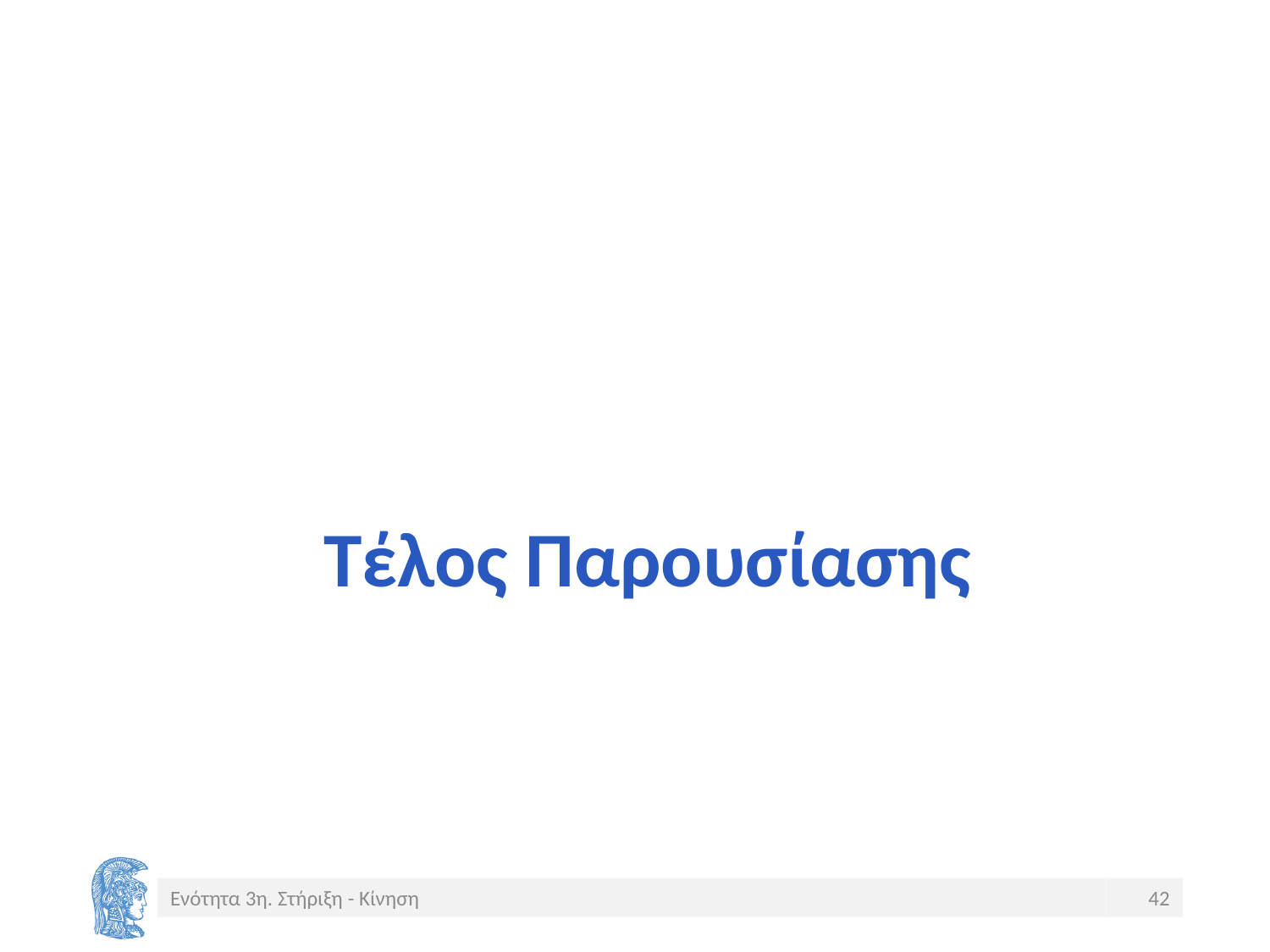

# Τέλος Παρουσίασης
Ενότητα 3η. Στήριξη - Κίνηση
42